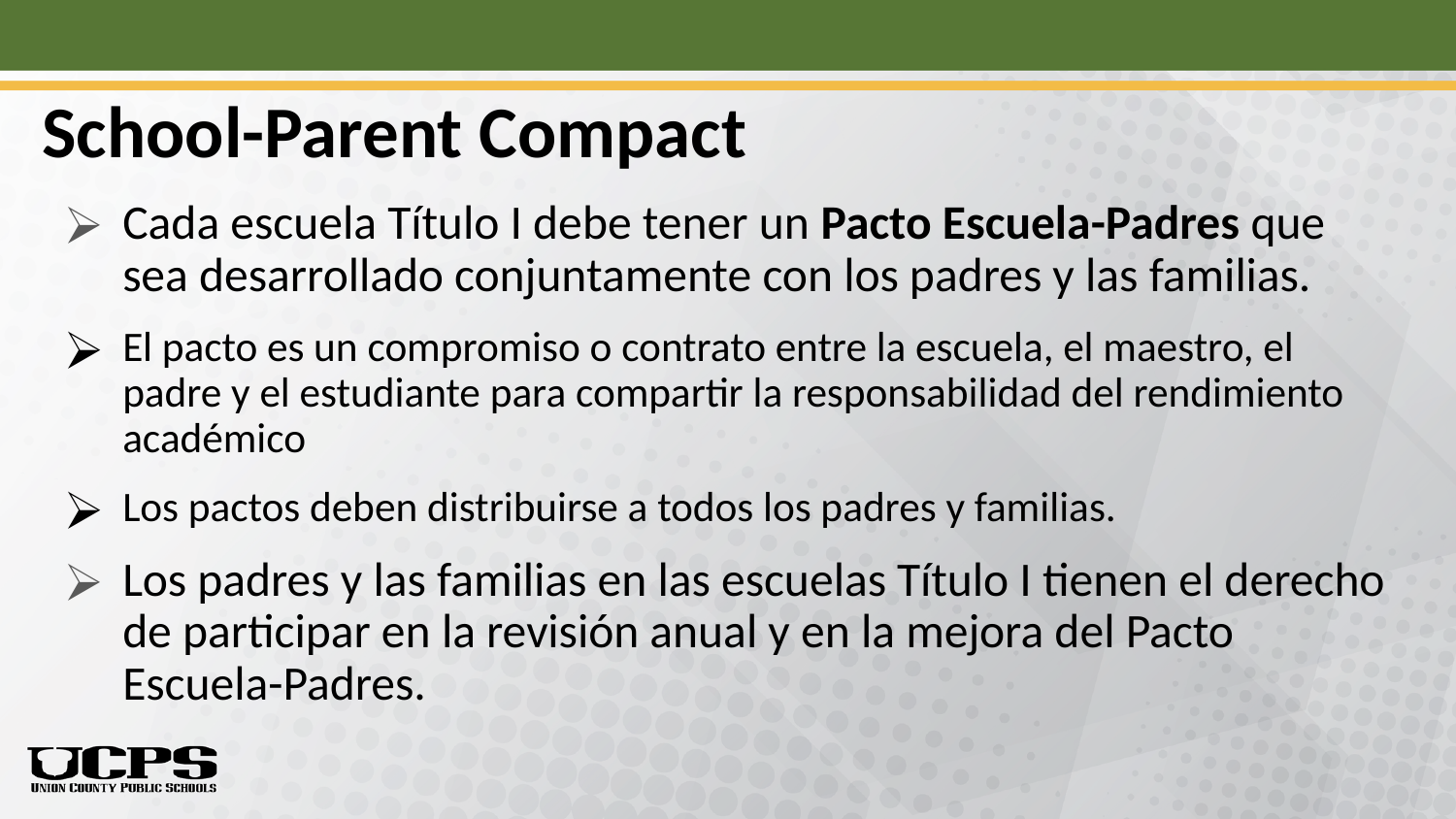

# School-Parent Compact
Cada escuela Título I debe tener un Pacto Escuela-Padres que sea desarrollado conjuntamente con los padres y las familias.
El pacto es un compromiso o contrato entre la escuela, el maestro, el padre y el estudiante para compartir la responsabilidad del rendimiento académico
Los pactos deben distribuirse a todos los padres y familias.
Los padres y las familias en las escuelas Título I tienen el derecho de participar en la revisión anual y en la mejora del Pacto Escuela-Padres.